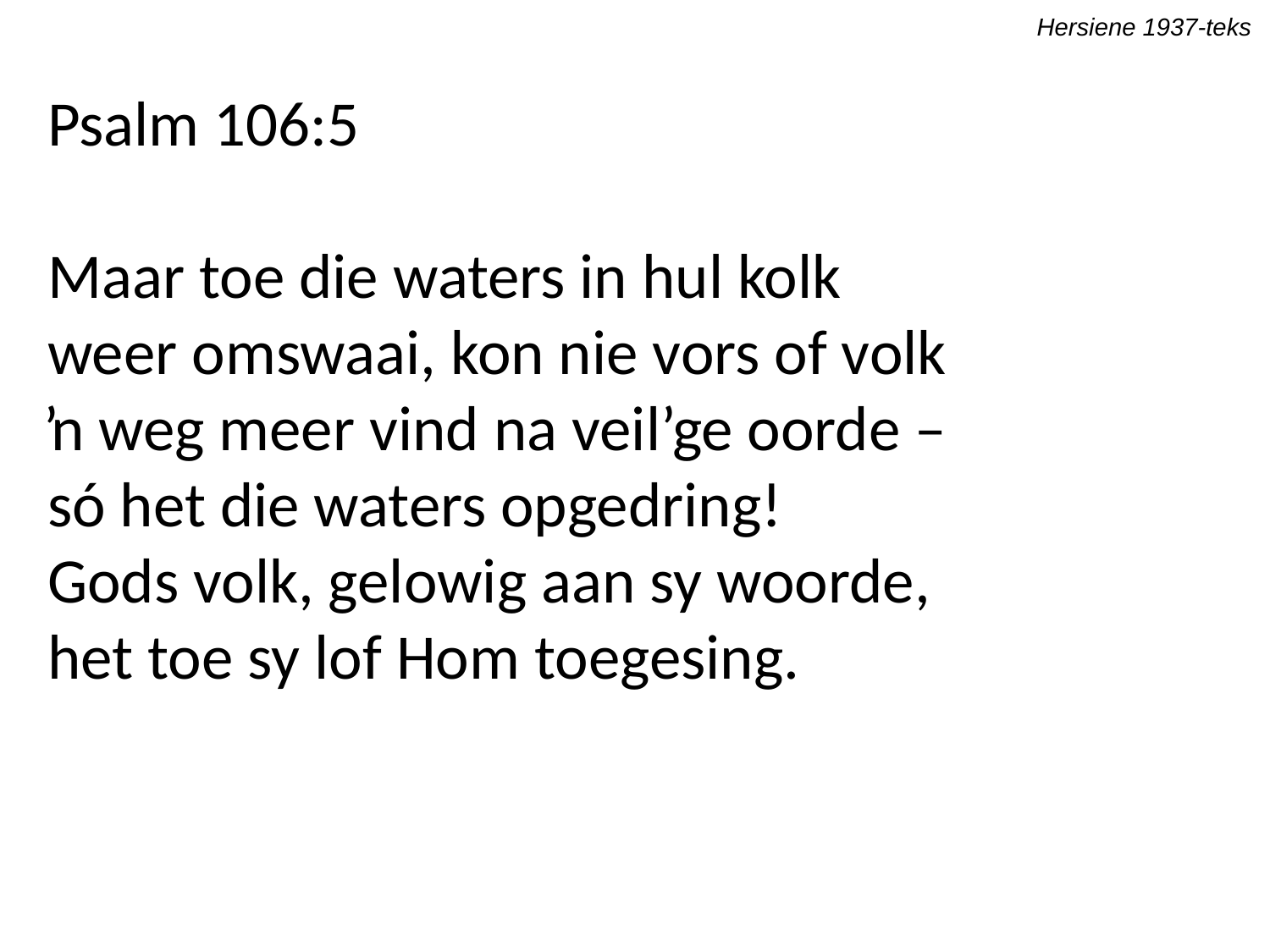

Hersiene 1937-teks
Psalm 106:5

Maar toe die waters in hul kolk
weer omswaai, kon nie vors of volk
ŉ weg meer vind na veil’ge oorde –
só het die waters opgedring!
Gods volk, gelowig aan sy woorde,
het toe sy lof Hom toegesing.